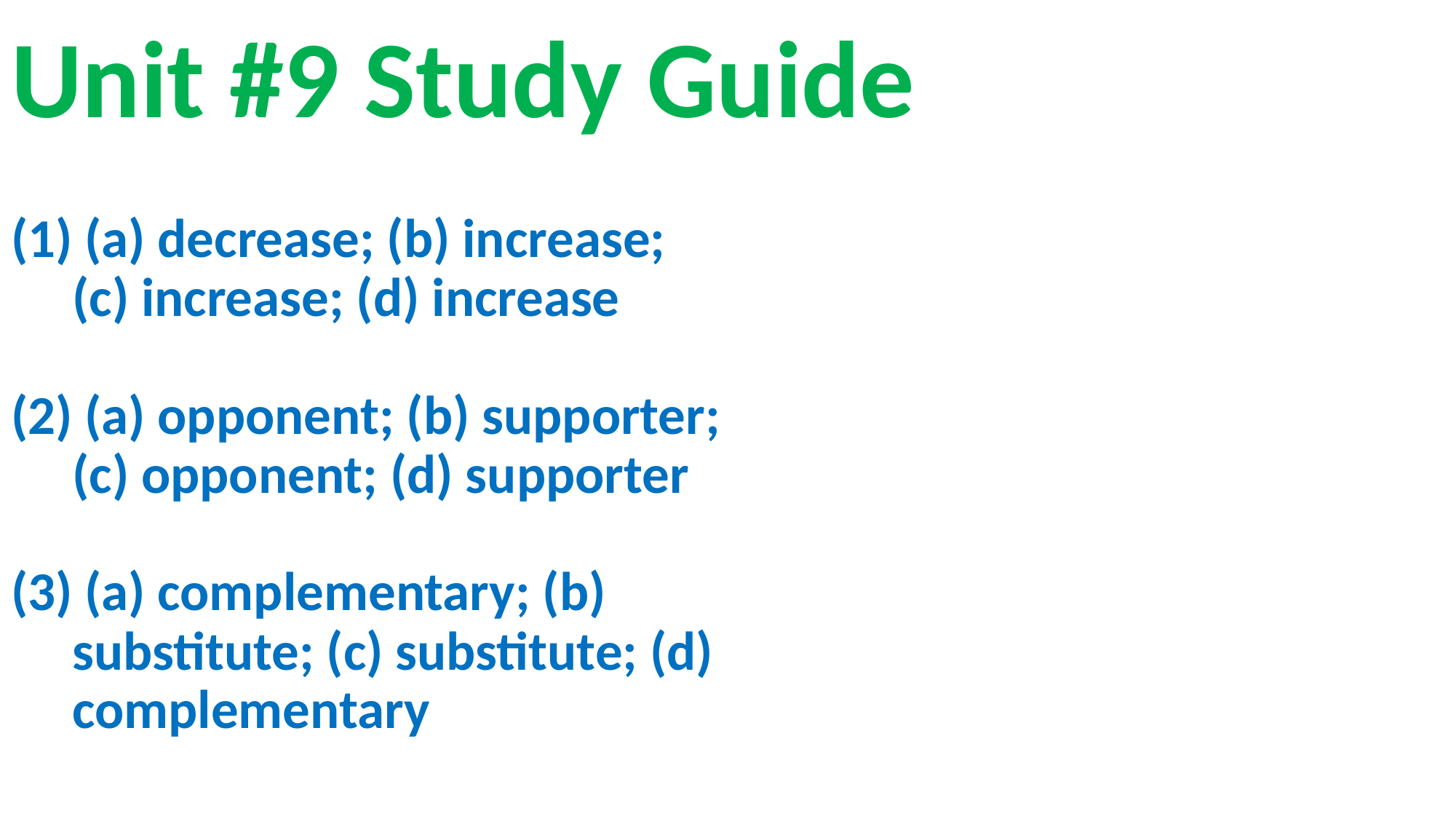

# Unit #9 Study Guide
 (a) decrease; (b) increase; (c) increase; (d) increase

 (a) opponent; (b) supporter; (c) opponent; (d) supporter

 (a) complementary; (b) substitute; (c) substitute; (d) complementary